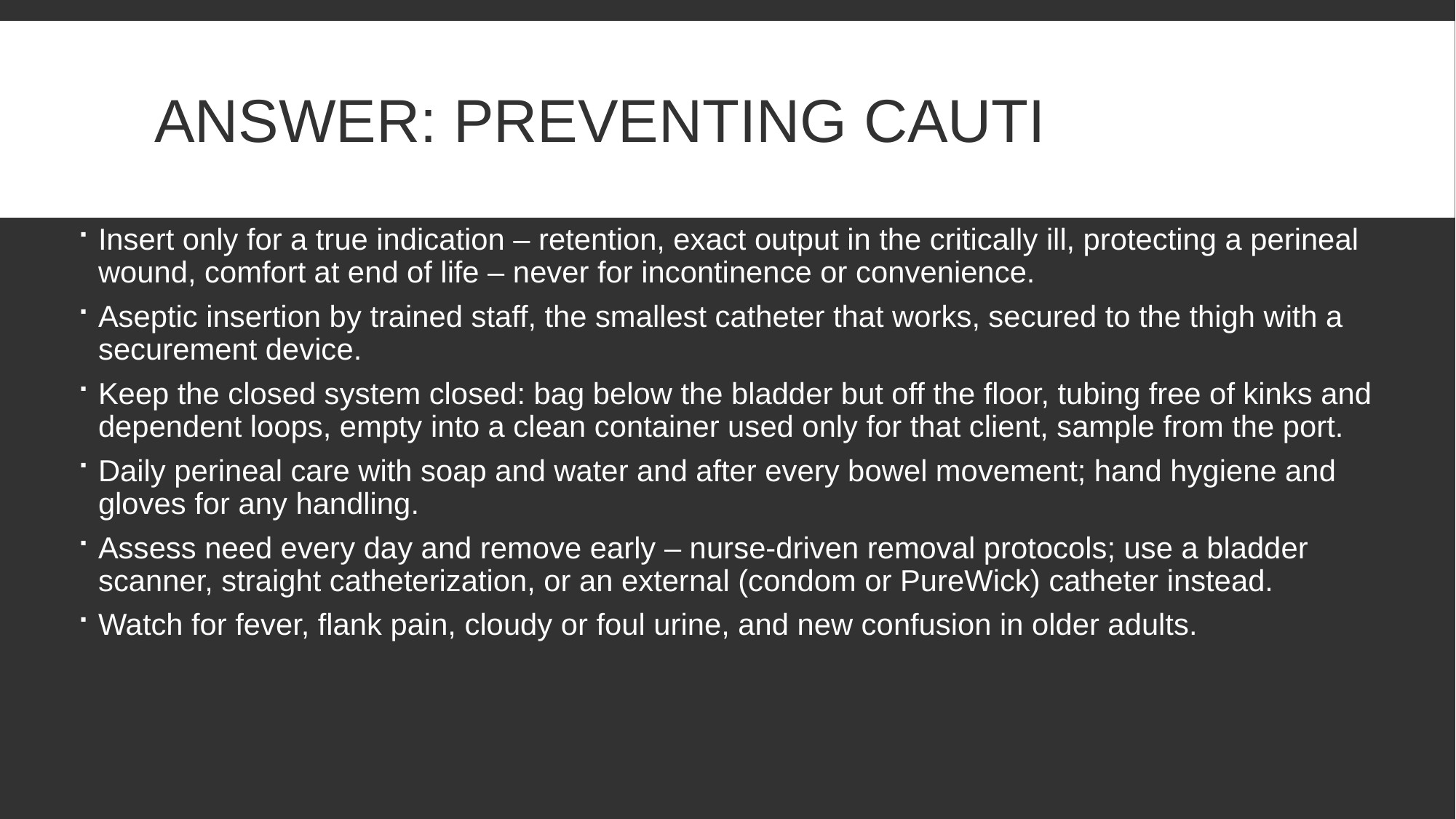

# Answer: preventing CAUTI
Insert only for a true indication – retention, exact output in the critically ill, protecting a perineal wound, comfort at end of life – never for incontinence or convenience.
Aseptic insertion by trained staff, the smallest catheter that works, secured to the thigh with a securement device.
Keep the closed system closed: bag below the bladder but off the floor, tubing free of kinks and dependent loops, empty into a clean container used only for that client, sample from the port.
Daily perineal care with soap and water and after every bowel movement; hand hygiene and gloves for any handling.
Assess need every day and remove early – nurse-driven removal protocols; use a bladder scanner, straight catheterization, or an external (condom or PureWick) catheter instead.
Watch for fever, flank pain, cloudy or foul urine, and new confusion in older adults.